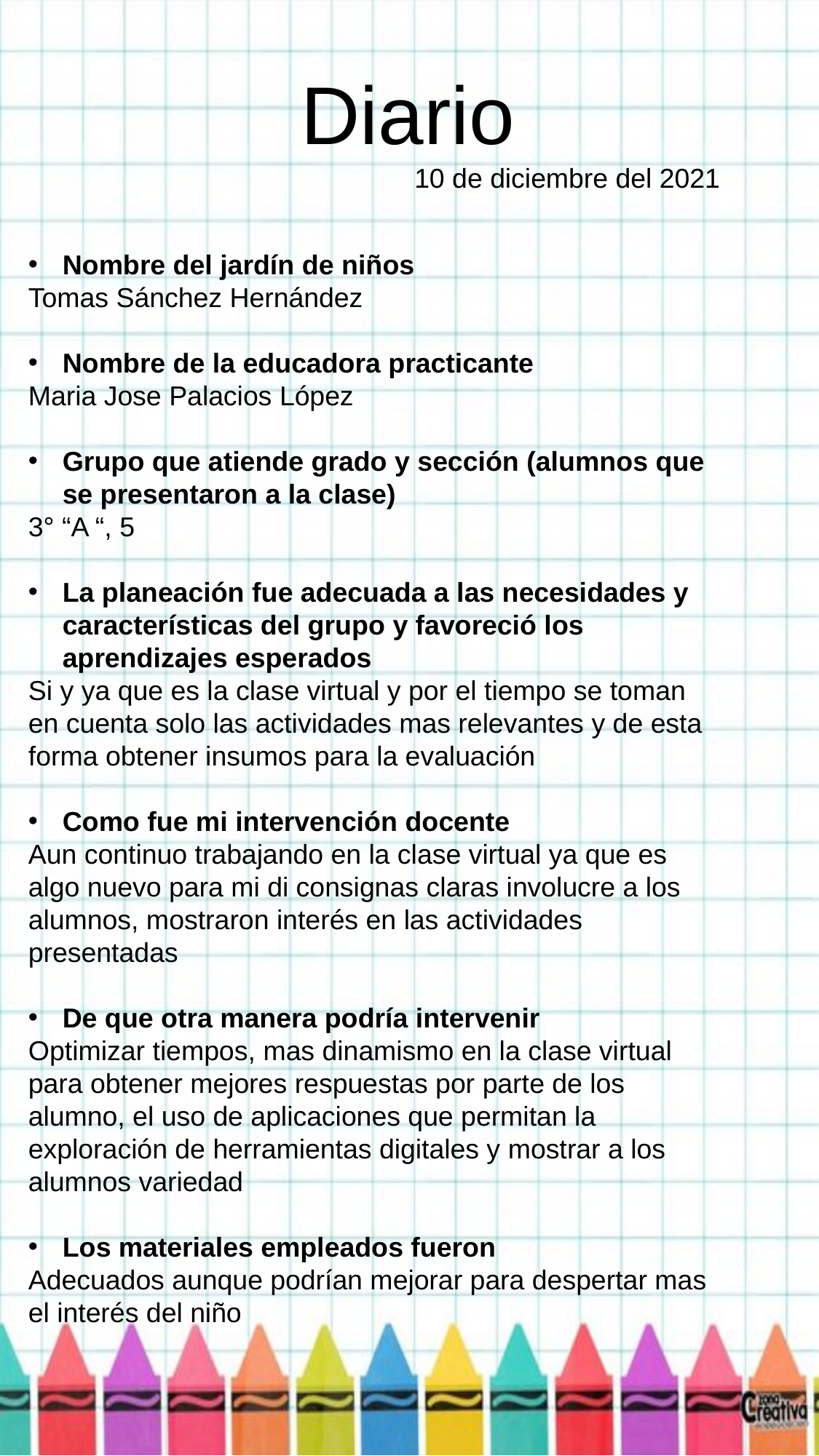

Diario
 10 de diciembre del 2021
Nombre del jardín de niños
Tomas Sánchez Hernández

Nombre de la educadora practicante
Maria Jose Palacios López

Grupo que atiende grado y sección (alumnos que se presentaron a la clase)
3° “A “, 5

La planeación fue adecuada a las necesidades y características del grupo y favoreció los aprendizajes esperados
Si y ya que es la clase virtual y por el tiempo se toman en cuenta solo las actividades mas relevantes y de esta forma obtener insumos para la evaluación

Como fue mi intervención docente
Aun continuo trabajando en la clase virtual ya que es algo nuevo para mi di consignas claras involucre a los alumnos, mostraron interés en las actividades presentadas

De que otra manera podría intervenir
Optimizar tiempos, mas dinamismo en la clase virtual para obtener mejores respuestas por parte de los alumno, el uso de aplicaciones que permitan la exploración de herramientas digitales y mostrar a los alumnos variedad

Los materiales empleados fueron
Adecuados aunque podrían mejorar para despertar mas el interés del niño